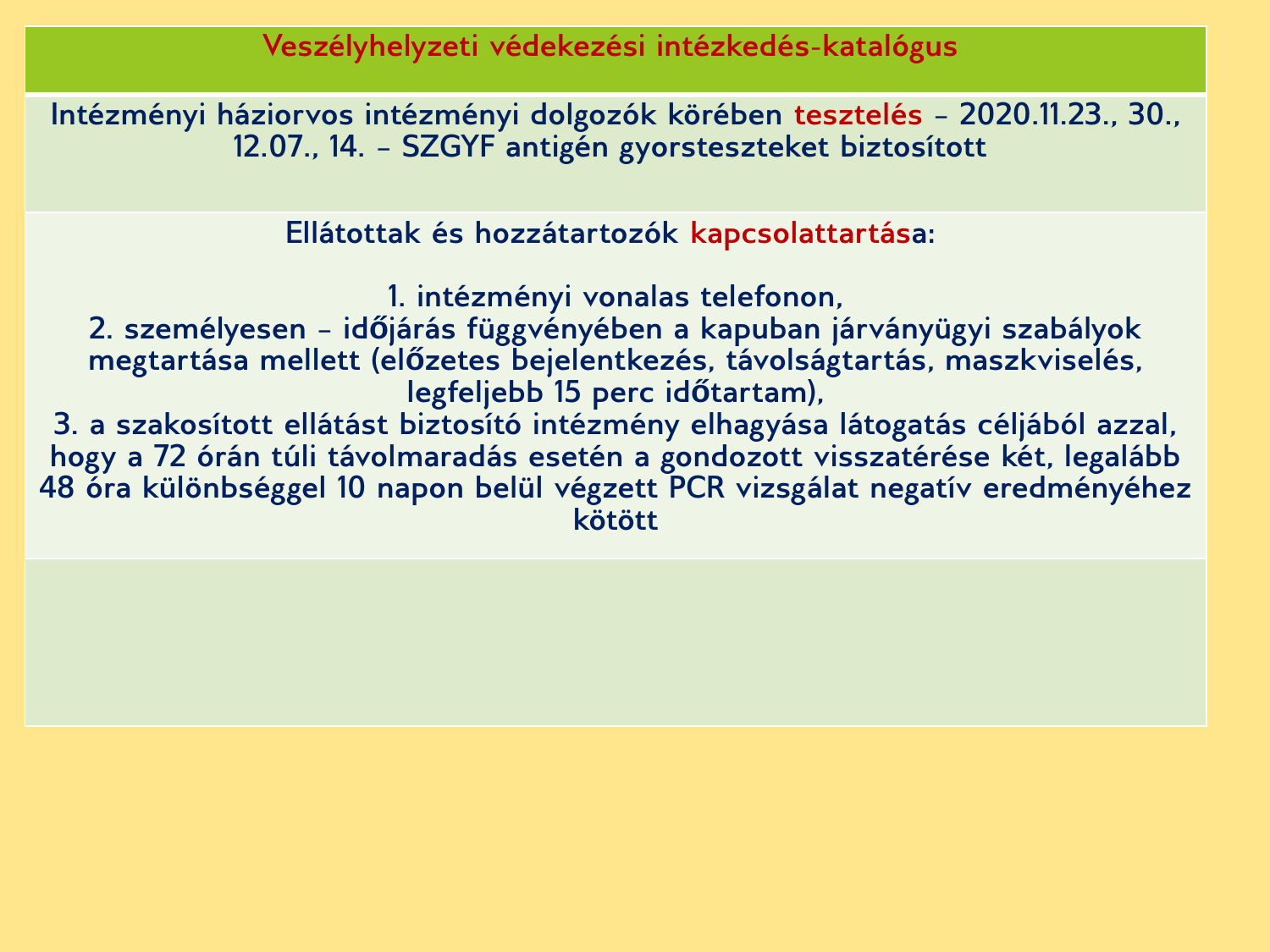

| Veszélyhelyzeti védekezési intézkedés-katalógus |
| --- |
| Intézményi háziorvos intézményi dolgozók körében tesztelés – 2020.11.23., 30., 12.07., 14. – SZGYF antigén gyorsteszteket biztosított |
| Ellátottak és hozzátartozók kapcsolattartása: 1. intézményi vonalas telefonon, 2. személyesen – időjárás függvényében a kapuban járványügyi szabályok megtartása mellett (előzetes bejelentkezés, távolságtartás, maszkviselés, legfeljebb 15 perc időtartam), 3. a szakosított ellátást biztosító intézmény elhagyása látogatás céljából azzal, hogy a 72 órán túli távolmaradás esetén a gondozott visszatérése két, legalább 48 óra különbséggel 10 napon belül végzett PCR vizsgálat negatív eredményéhez kötött |
|  |